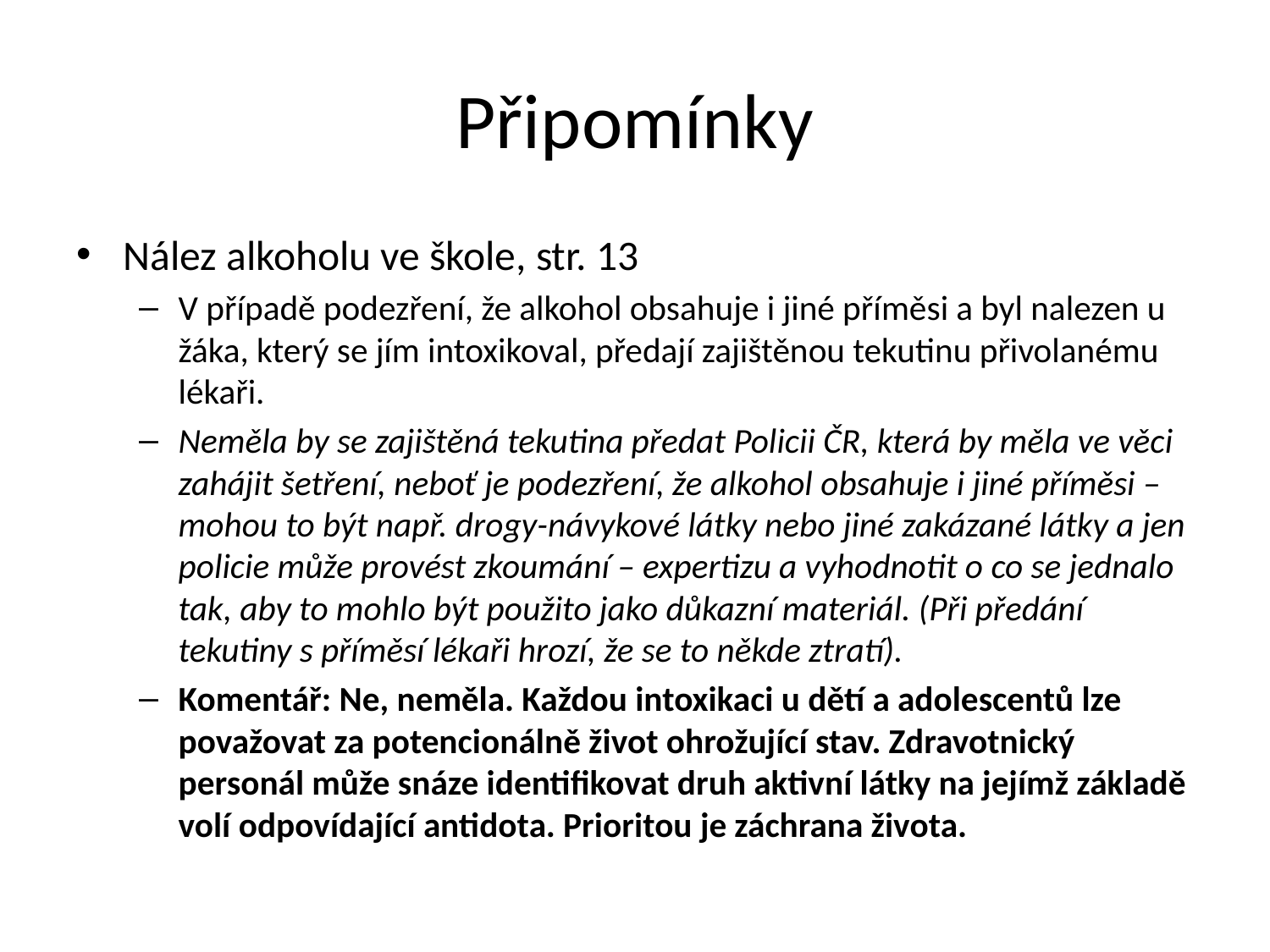

# Připomínky
Nález alkoholu ve škole, str. 13
V případě podezření, že alkohol obsahuje i jiné příměsi a byl nalezen u žáka, který se jím intoxikoval, předají zajištěnou tekutinu přivolanému lékaři.
Neměla by se zajištěná tekutina předat Policii ČR, která by měla ve věci zahájit šetření, neboť je podezření, že alkohol obsahuje i jiné příměsi – mohou to být např. drogy-návykové látky nebo jiné zakázané látky a jen policie může provést zkoumání – expertizu a vyhodnotit o co se jednalo tak, aby to mohlo být použito jako důkazní materiál. (Při předání tekutiny s příměsí lékaři hrozí, že se to někde ztratí).
Komentář: Ne, neměla. Každou intoxikaci u dětí a adolescentů lze považovat za potencionálně život ohrožující stav. Zdravotnický personál může snáze identifikovat druh aktivní látky na jejímž základě volí odpovídající antidota. Prioritou je záchrana života.